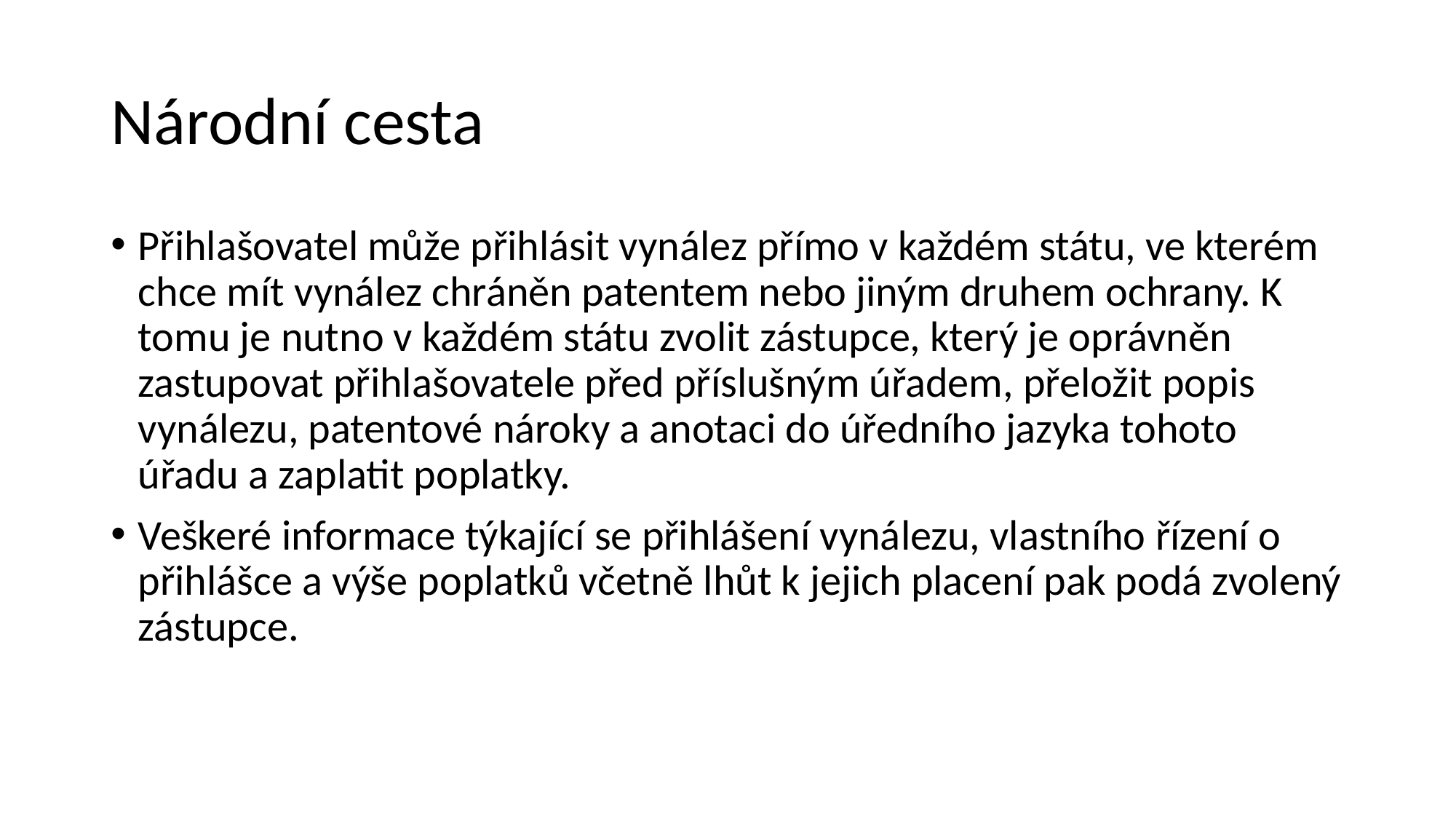

# Národní cesta
Přihlašovatel může přihlásit vynález přímo v každém státu, ve kterém chce mít vynález chráněn patentem nebo jiným druhem ochrany. K tomu je nutno v každém státu zvolit zástupce, který je oprávněn zastupovat přihlašovatele před příslušným úřadem, přeložit popis vynálezu, patentové nároky a anotaci do úředního jazyka tohoto úřadu a zaplatit poplatky.
Veškeré informace týkající se přihlášení vynálezu, vlastního řízení o přihlášce a výše poplatků včetně lhůt k jejich placení pak podá zvolený zástupce.